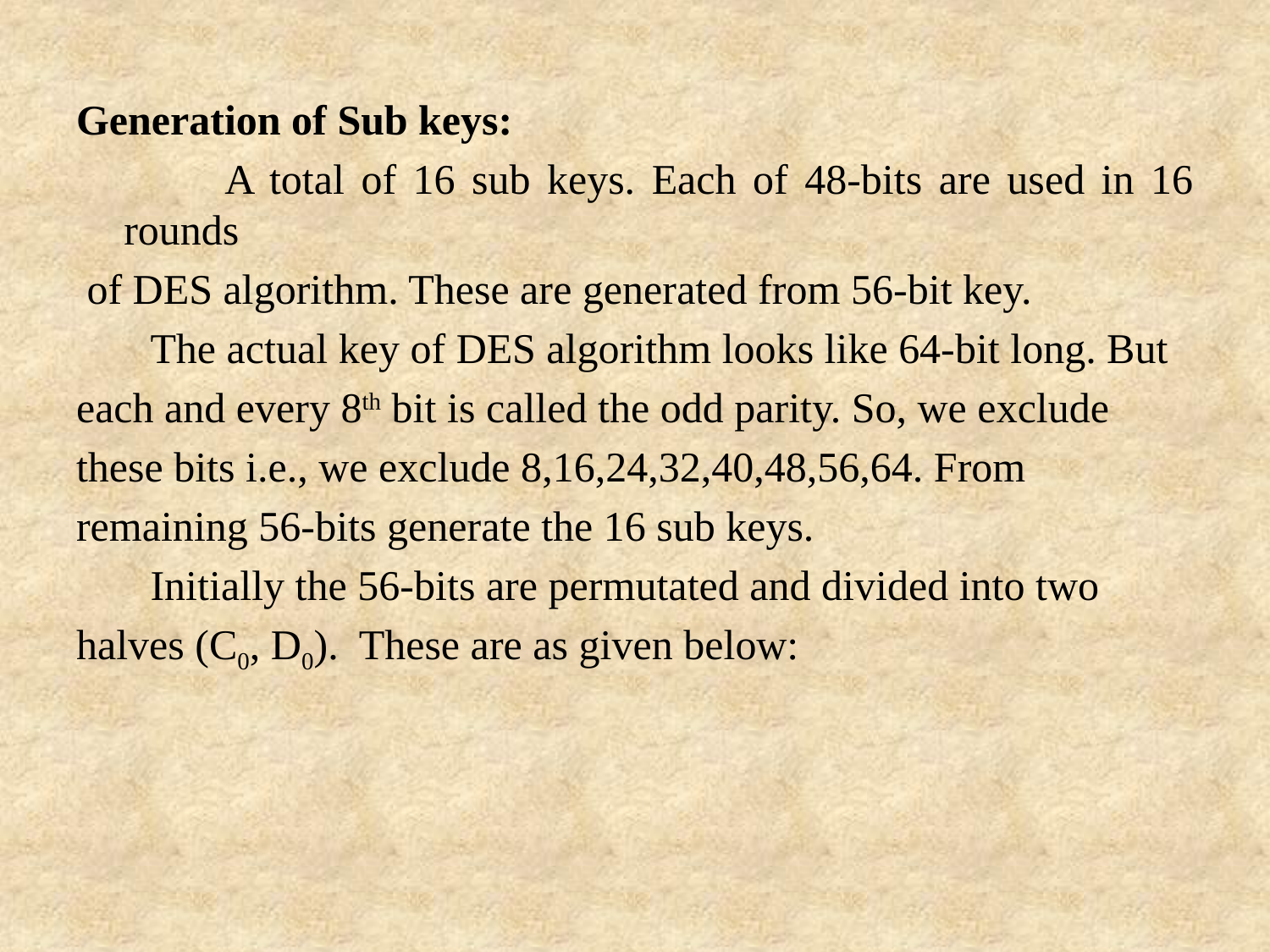

Generation of Sub keys:
         A total of 16 sub keys. Each of 48-bits are used in 16 rounds
 of DES algorithm. These are generated from 56-bit key.
       The actual key of DES algorithm looks like 64-bit long. But
each and every 8th bit is called the odd parity. So, we exclude
these bits i.e., we exclude 8,16,24,32,40,48,56,64. From
remaining 56-bits generate the 16 sub keys.
       Initially the 56-bits are permutated and divided into two
halves (C0, D0).  These are as given below: